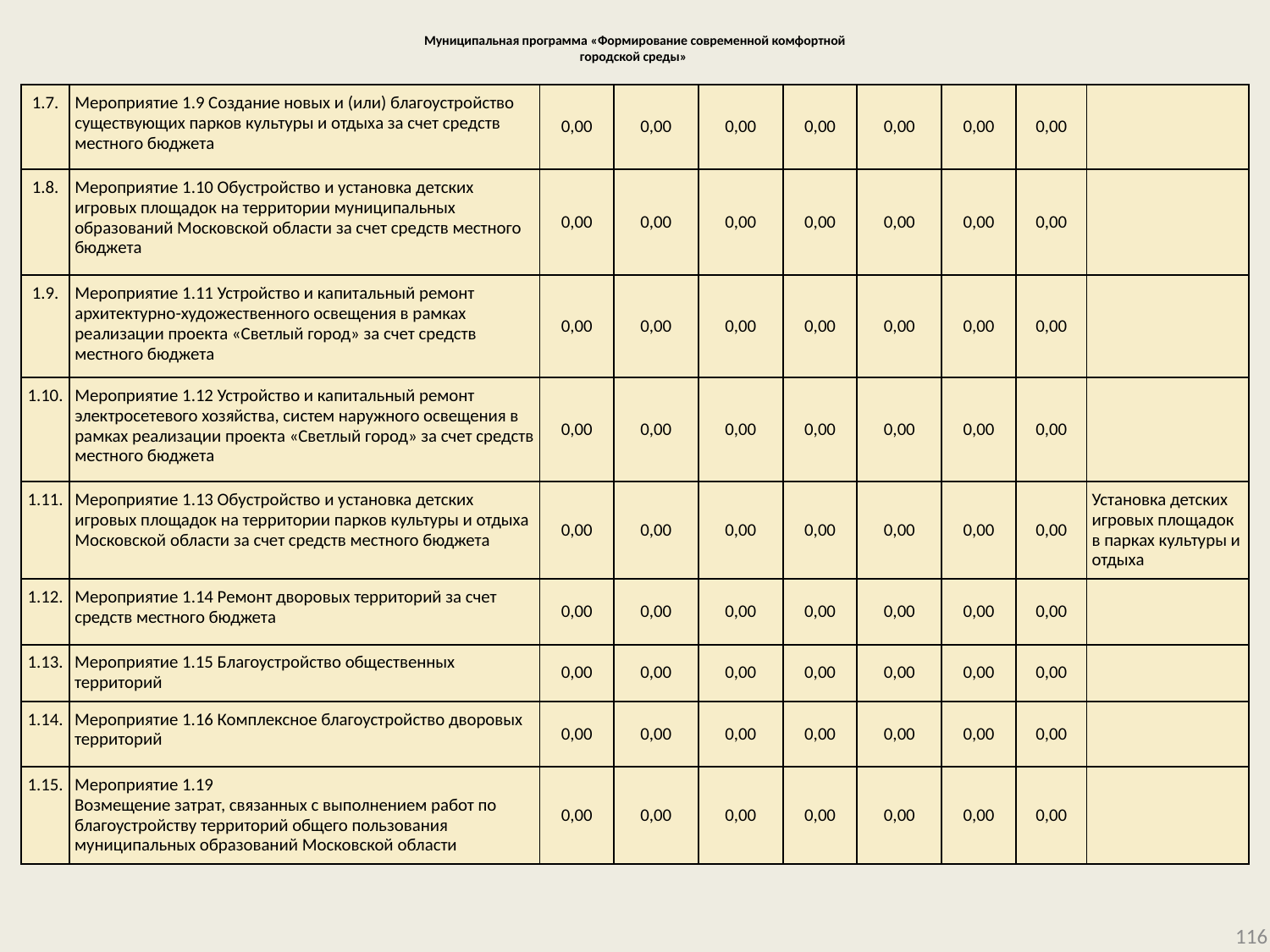

# Муниципальная программа «Формирование современной комфортной городской среды»
| 1.7. | Мероприятие 1.9 Создание новых и (или) благоустройство существующих парков культуры и отдыха за счет средств местного бюджета | 0,00 | 0,00 | 0,00 | 0,00 | 0,00 | 0,00 | 0,00 |  |
| --- | --- | --- | --- | --- | --- | --- | --- | --- | --- |
| 1.8. | Мероприятие 1.10 Обустройство и установка детских игровых площадок на территории муниципальных образований Московской области за счет средств местного бюджета | 0,00 | 0,00 | 0,00 | 0,00 | 0,00 | 0,00 | 0,00 |  |
| 1.9. | Мероприятие 1.11 Устройство и капитальный ремонт архитектурно-художественного освещения в рамках реализации проекта «Светлый город» за счет средств местного бюджета | 0,00 | 0,00 | 0,00 | 0,00 | 0,00 | 0,00 | 0,00 |  |
| 1.10. | Мероприятие 1.12 Устройство и капитальный ремонт электросетевого хозяйства, систем наружного освещения в рамках реализации проекта «Светлый город» за счет средств местного бюджета | 0,00 | 0,00 | 0,00 | 0,00 | 0,00 | 0,00 | 0,00 |  |
| 1.11. | Мероприятие 1.13 Обустройство и установка детских игровых площадок на территории парков культуры и отдыха Московской области за счет средств местного бюджета | 0,00 | 0,00 | 0,00 | 0,00 | 0,00 | 0,00 | 0,00 | Установка детских игровых площадок в парках культуры и отдыха |
| 1.12. | Мероприятие 1.14 Ремонт дворовых территорий за счет средств местного бюджета | 0,00 | 0,00 | 0,00 | 0,00 | 0,00 | 0,00 | 0,00 |  |
| 1.13. | Мероприятие 1.15 Благоустройство общественных территорий | 0,00 | 0,00 | 0,00 | 0,00 | 0,00 | 0,00 | 0,00 |  |
| 1.14. | Мероприятие 1.16 Комплексное благоустройство дворовых территорий | 0,00 | 0,00 | 0,00 | 0,00 | 0,00 | 0,00 | 0,00 |  |
| 1.15. | Мероприятие 1.19 Возмещение затрат, связанных с выполнением работ по благоустройству территорий общего пользования муниципальных образований Московской области | 0,00 | 0,00 | 0,00 | 0,00 | 0,00 | 0,00 | 0,00 |  |
116